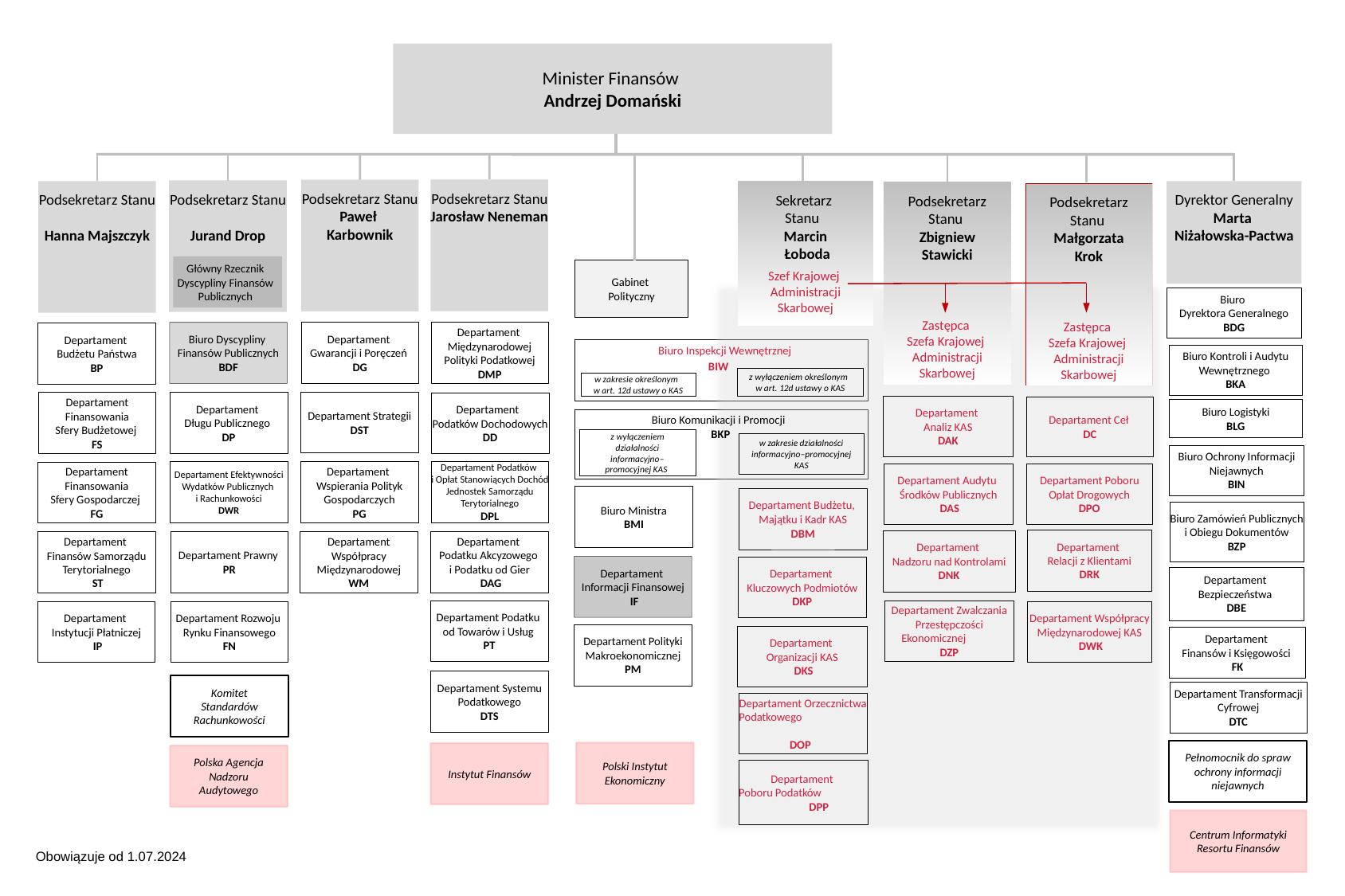

Minister Finansów
Andrzej Domański
Podsekretarz Stanu
Jarosław Neneman
Podsekretarz Stanu
Paweł
Karbownik
Podsekretarz Stanu
Jurand Drop

Dyrektor Generalny
Marta
Niżałowska-Pactwa
Podsekretarz Stanu
Hanna Majszczyk

Sekretarz
Stanu
Marcin
 Łoboda
Szef Krajowej
Administracji Skarbowej

Podsekretarz Stanu
Zbigniew
Stawicki

Zastępca
Szefa Krajowej
Administracji Skarbowej

Podsekretarz Stanu
Małgorzata
Krok

Zastępca
Szefa Krajowej
Administracji Skarbowej

Główny Rzecznik Dyscypliny Finansów Publicznych
Gabinet
Polityczny

Biuro
Dyrektora Generalnego
BDG
Departament
Międzynarodowej Polityki Podatkowej
DMP
Departament
Gwarancji i Poręczeń
DG
Biuro Dyscypliny
Finansów Publicznych
BDF
Departament
Długu Publicznego
DP
Departament Efektywności Wydatków Publicznych
i Rachunkowości
DWR
Departament Prawny
PR
Departament Rozwoju
Rynku Finansowego
FN
Komitet Standardów Rachunkowości
Polska Agencja Nadzoru Audytowego
Departament
Budżetu Państwa
BP

Biuro Inspekcji Wewnętrznej
Biuro Kontroli i Audytu Wewnętrznego
BKA
BIW
z wyłączeniem określonym
w art. 12d ustawy o KAS
w zakresie określonym
w art. 12d ustawy o KAS
Departament Strategii
DST
Departament Finansowania
Sfery Budżetowej
FS
Departament
Podatków Dochodowych
DD
Departament
Analiz KAS
DAK
Departament Ceł
DC
Biuro Logistyki
BLG

Biuro Komunikacji i Promocji
BKP
z wyłączeniem działalności informacyjno–promocyjnej KAS
w zakresie działalności informacyjno–promocyjnej KAS
Biuro Ochrony Informacji Niejawnych
BIN
Departament
Wspierania Polityk Gospodarczych
PG
Departament Podatków
i Opłat Stanowiących Dochód Jednostek Samorządu Terytorialnego
DPL
Departament Finansowania
Sfery Gospodarczej
FG
Departament Audytu
Środków Publicznych
 DAS
Departament Poboru Opłat Drogowych
DPO
Biuro Ministra
BMI
Departament Budżetu,
Majątku i Kadr KAS
DBM
Biuro Zamówień Publicznych i Obiegu Dokumentów
BZP

Departament
Relacji z Klientami
DRK

Departament
Nadzoru nad Kontrolami
DNK
Departament
Podatku Akcyzowego
i Podatku od Gier
 DAG
Departament Współpracy Międzynarodowej
WM
Departament
Finansów Samorządu Terytorialnego
 ST
Departament
Informacji Finansowej
 IF
Departament
Kluczowych Podmiotów
DKP
Departament
Bezpieczeństwa
DBE
Departament Podatku
od Towarów i Usług
PT
Departament Zwalczania Przestępczości Ekonomicznej
DZP
Departament Współpracy Międzynarodowej KAS
 DWK
Departament
Instytucji Płatniczej
 IP
Departament Polityki
Makroekonomicznej
PM
Departament
Organizacji KAS
 DKS
Departament
Finansów i Księgowości
FK
Departament Systemu Podatkowego
DTS
Departament Transformacji Cyfrowej
DTC
Departament Orzecznictwa Podatkowego
DOP
Pełnomocnik do spraw ochrony informacji niejawnych
Polski Instytut Ekonomiczny
Instytut Finansów
Departament
Poboru Podatków                               DPP
Centrum Informatyki Resortu Finansów
Obowiązuje od 1.07.2024